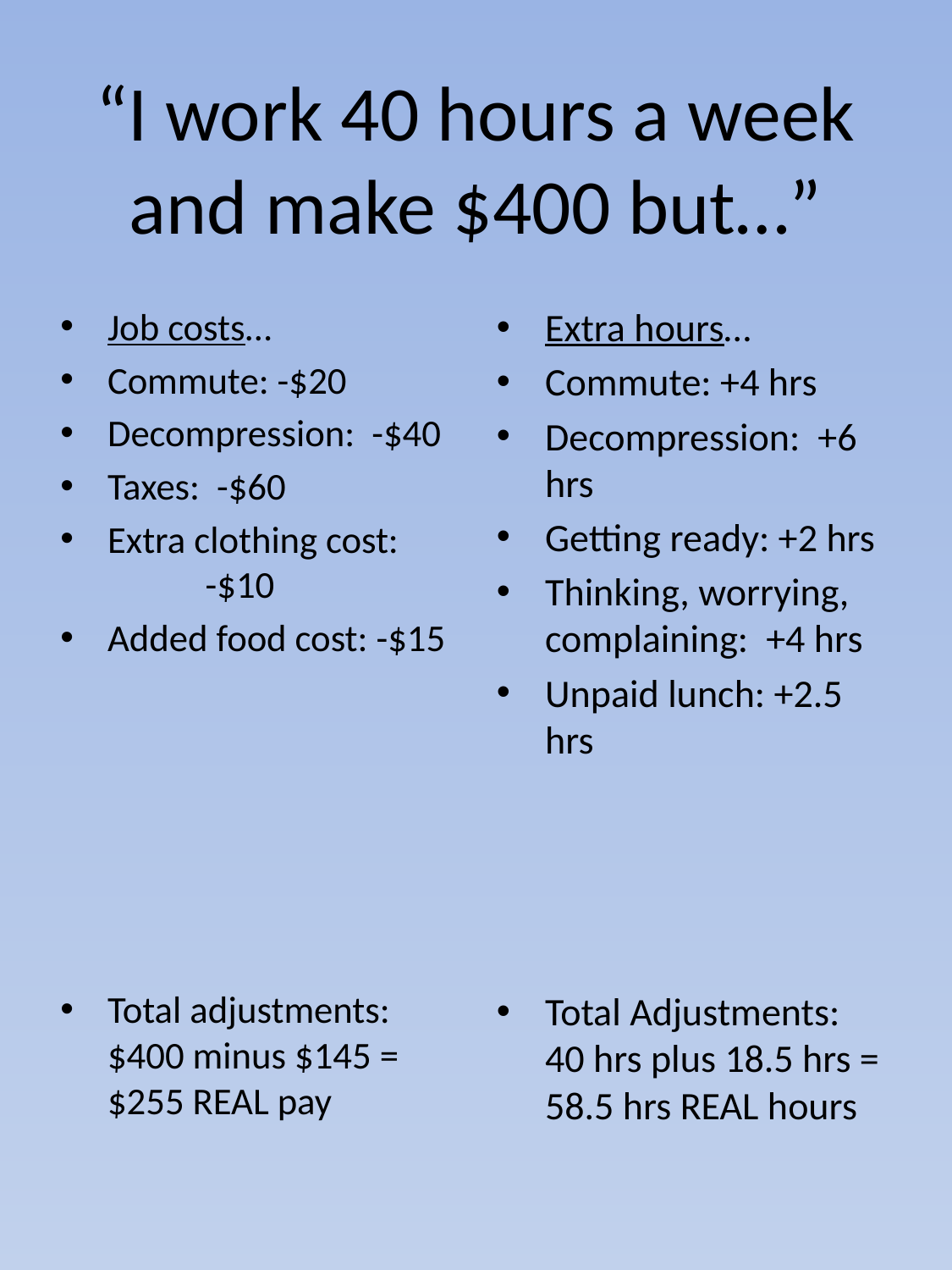

# “I work 40 hours a week and make $400 but…”
Job costs…
Commute: -$20
Decompression:  -$40
Taxes:  -$60
Extra clothing cost:            		-$10
Added food cost: -$15

Total adjustments:  $400 minus $145 = $255 REAL pay

Extra hours…
Commute: +4 hrs
Decompression:  +6 hrs
Getting ready: +2 hrs
Thinking, worrying,    complaining:  +4 hrs
Unpaid lunch: +2.5 hrs

Total Adjustments:  40 hrs plus 18.5 hrs = 58.5 hrs REAL hours